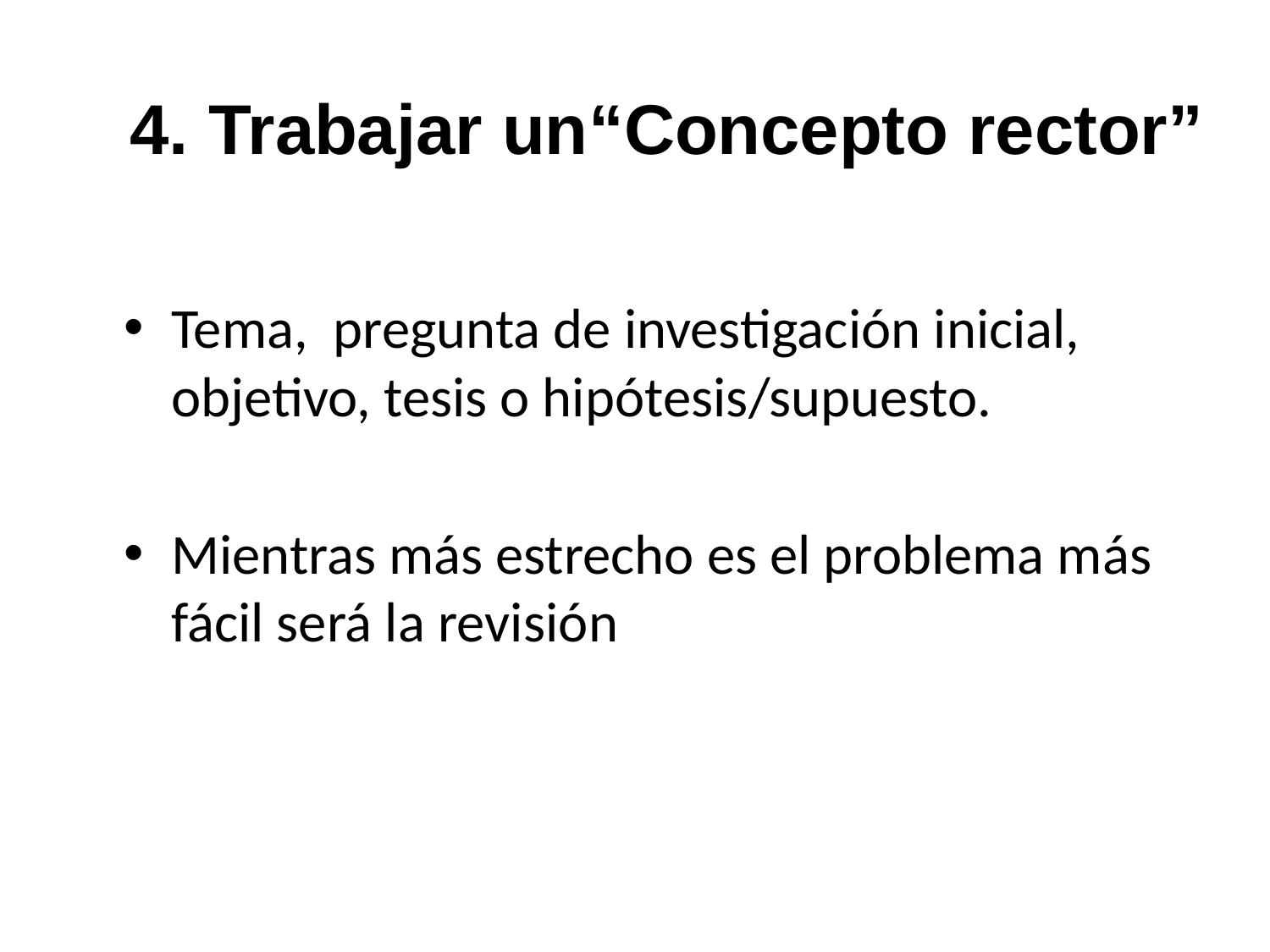

4. Trabajar un“Concepto rector”
Tema,  pregunta de investigación inicial,  objetivo, tesis o hipótesis/supuesto.

Mientras más estrecho es el problema más fácil será la revisión